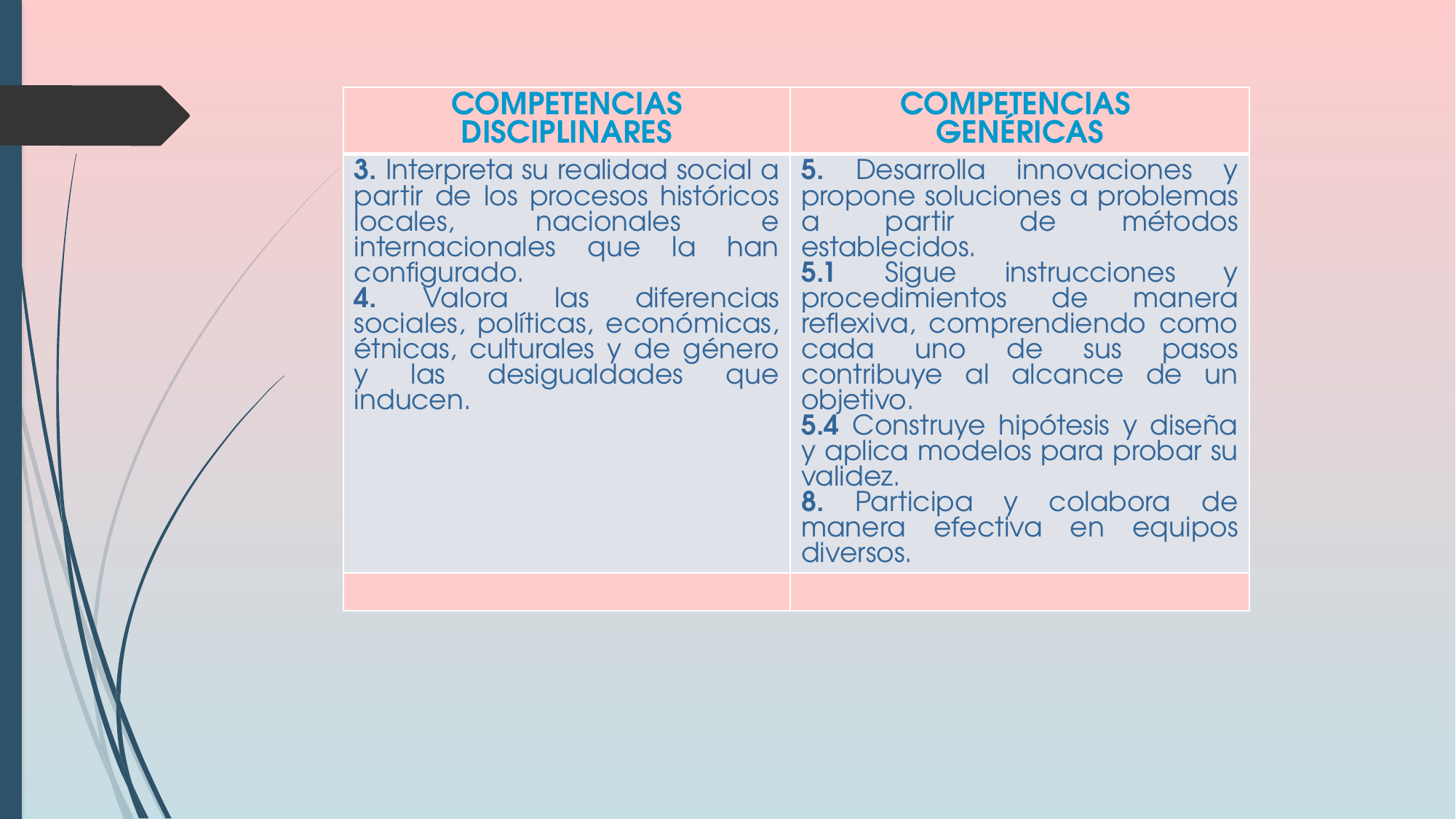

| COMPETENCIAS DISCIPLINARES | COMPETENCIAS GENÉRICAS |
| --- | --- |
| 3. Interpreta su realidad social a partir de los procesos históricos locales, nacionales e internacionales que la han configurado. 4. Valora las diferencias sociales, políticas, económicas, étnicas, culturales y de género y las desigualdades que inducen. | 5. Desarrolla innovaciones y propone soluciones a problemas a partir de métodos establecidos. 5.1 Sigue instrucciones y procedimientos de manera reflexiva, comprendiendo como cada uno de sus pasos contribuye al alcance de un objetivo. 5.4 Construye hipótesis y diseña y aplica modelos para probar su validez. 8. Participa y colabora de manera efectiva en equipos diversos. |
|  |  |